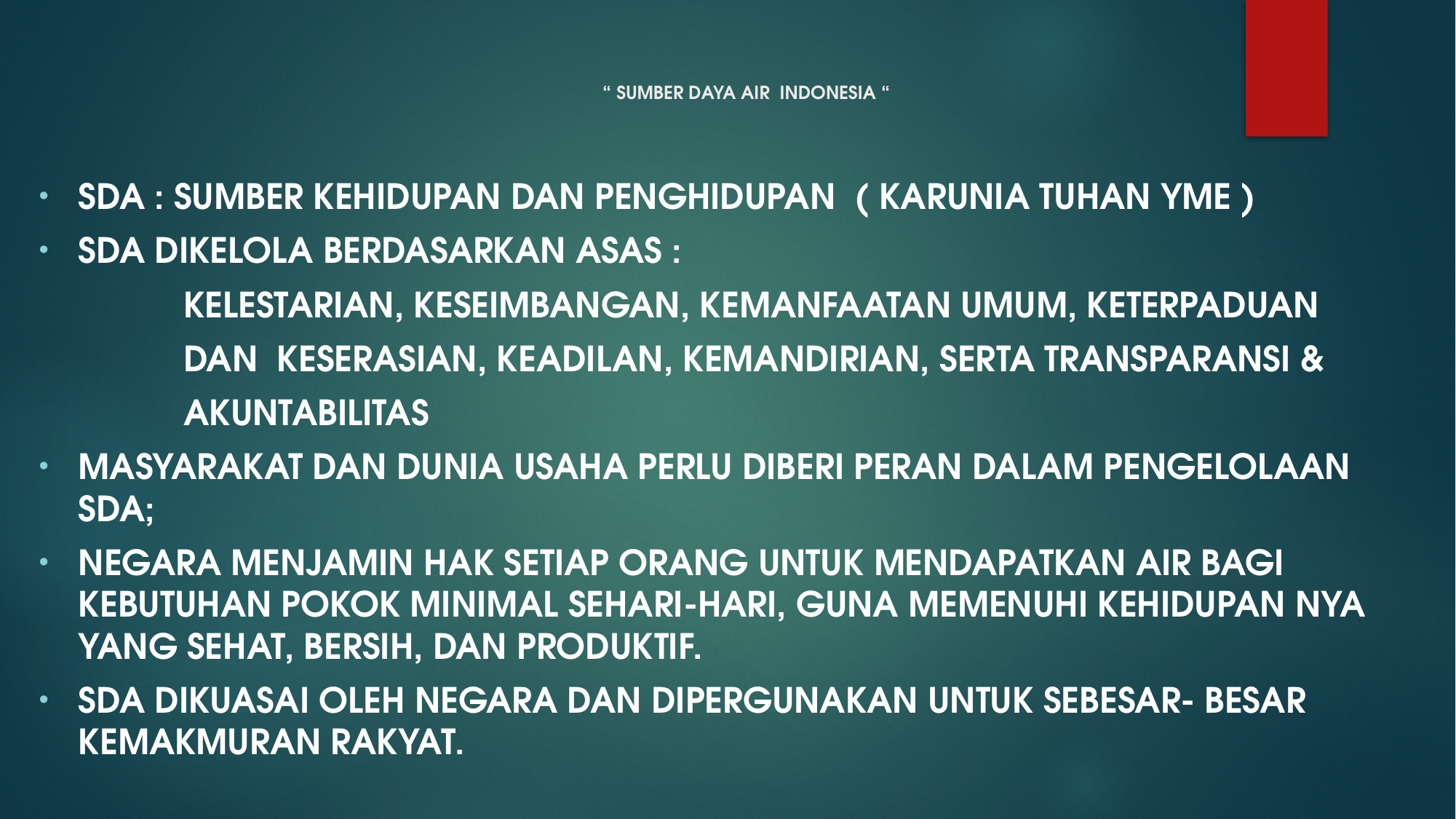

# “ SUMBER DAYA AIR  INDONESIA “

SDA : Sumber kehidupan dan penghidupan  ( karunia Tuhan YME )
SDA dikelola berdasarkan asas :
               kelestarian, keseimbangan, kemanfaatan umum, keterpaduan
               dan  keserasian, keadilan, kemandirian, serta transparansi &
               akuntabilitas
Masyarakat dan Dunia usaha perlu diberi peran dalam pengelolaan SDA;
Negara menjamin hak setiap orang untuk mendapatkan air bagi kebutuhan pokok minimal sehari-hari, guna memenuhi kehidupan nya yang sehat, bersih, dan produktif.
SDA dikuasai oleh negara dan dipergunakan untuk sebesar- besar kemakmuran rakyat.